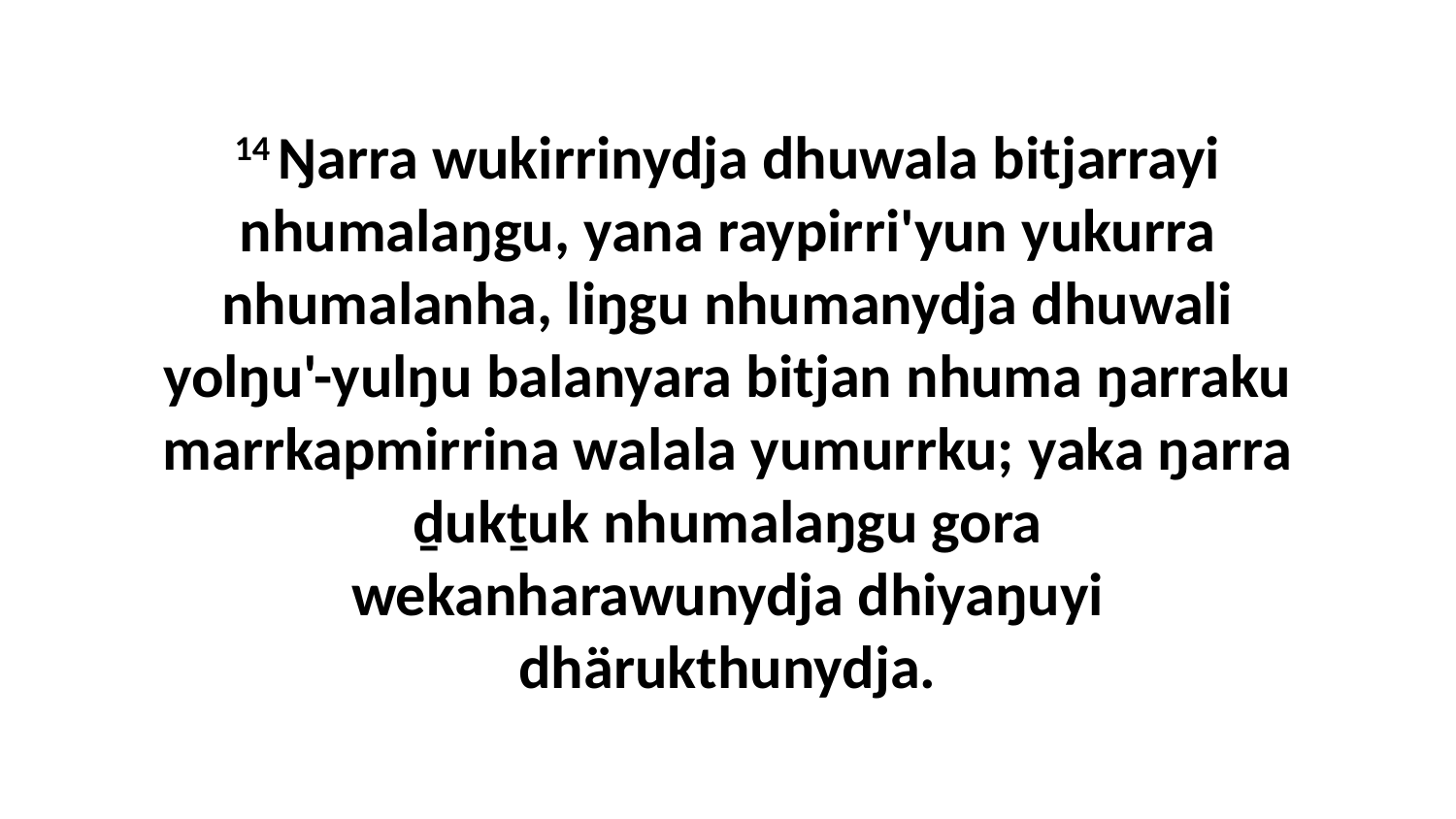

14 Ŋarra wukirrinydja dhuwala bitjarrayi nhumalaŋgu, yana raypirri'yun yukurra nhumalanha, liŋgu nhumanydja dhuwali yolŋu'-yulŋu balanyara bitjan nhuma ŋarraku marrkapmirrina walala yumurrku; yaka ŋarra ḏukṯuk nhumalaŋgu gora wekanharawunydja dhiyaŋuyi dhärukthunydja.